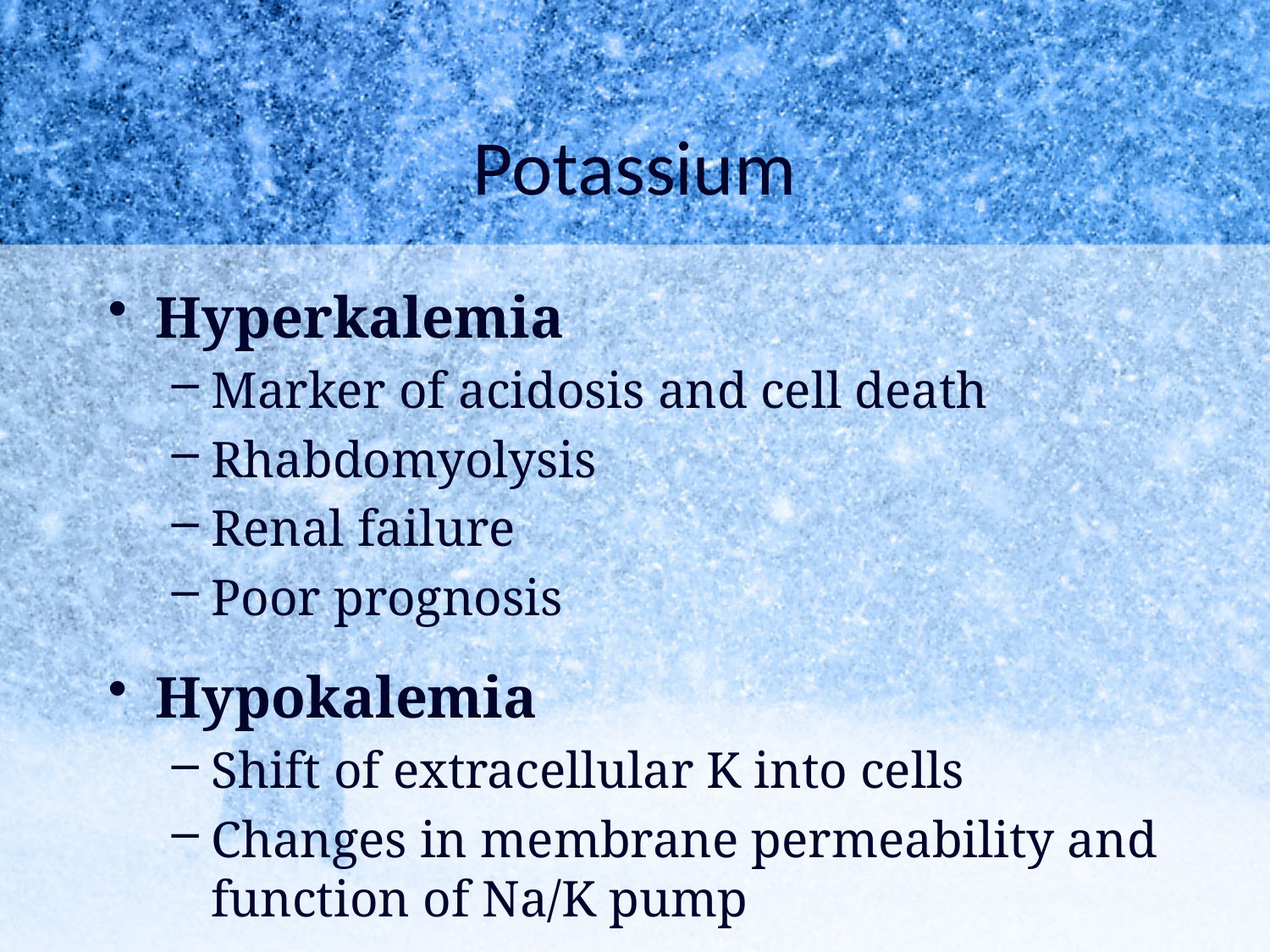

# Potassium
Hyperkalemia
Marker of acidosis and cell death
Rhabdomyolysis
Renal failure
Poor prognosis

Hypokalemia
Shift of extracellular K into cells
Changes in membrane permeability and function of Na/K pump